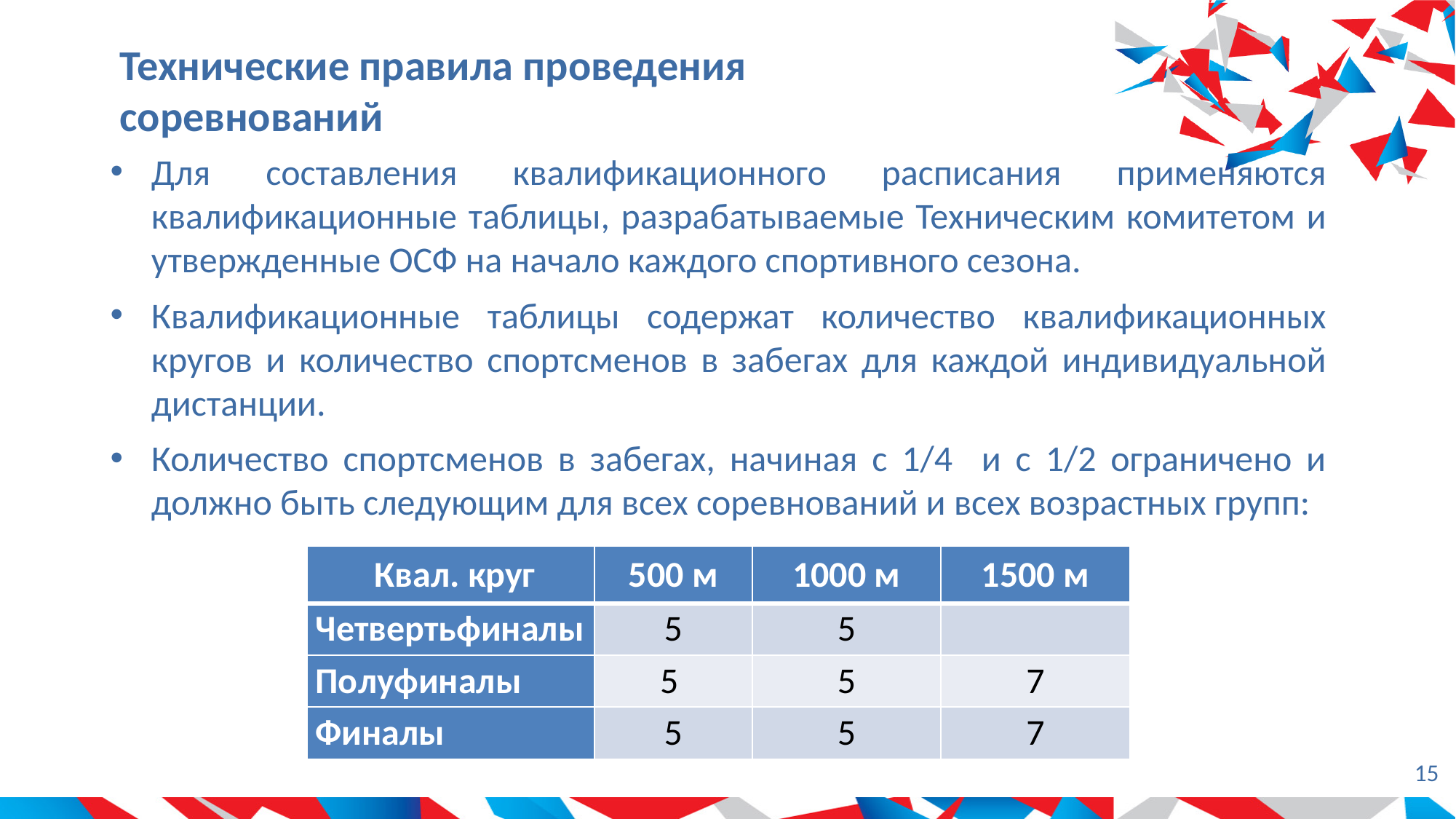

# Технические правила проведения соревнований

Для составления квалификационного расписания применяются квалификационные таблицы, разрабатываемые Техническим комитетом и утвержденные ОСФ на начало каждого спортивного сезона.
Квалификационные таблицы содержат количество квалификационных кругов и количество спортсменов в забегах для каждой индивидуальной дистанции.
Количество спортсменов в забегах, начиная с 1/4  и с 1/2 ограничено и должно быть следующим для всех соревнований и всех возрастных групп:

| Квал. круг | 500 м | 1000 м | 1500 м |
| --- | --- | --- | --- |
| Четвертьфиналы | 5 | 5 |  |
| Полуфиналы | 5 | 5 | 7 |
| Финалы | 5 | 5 | 7 |